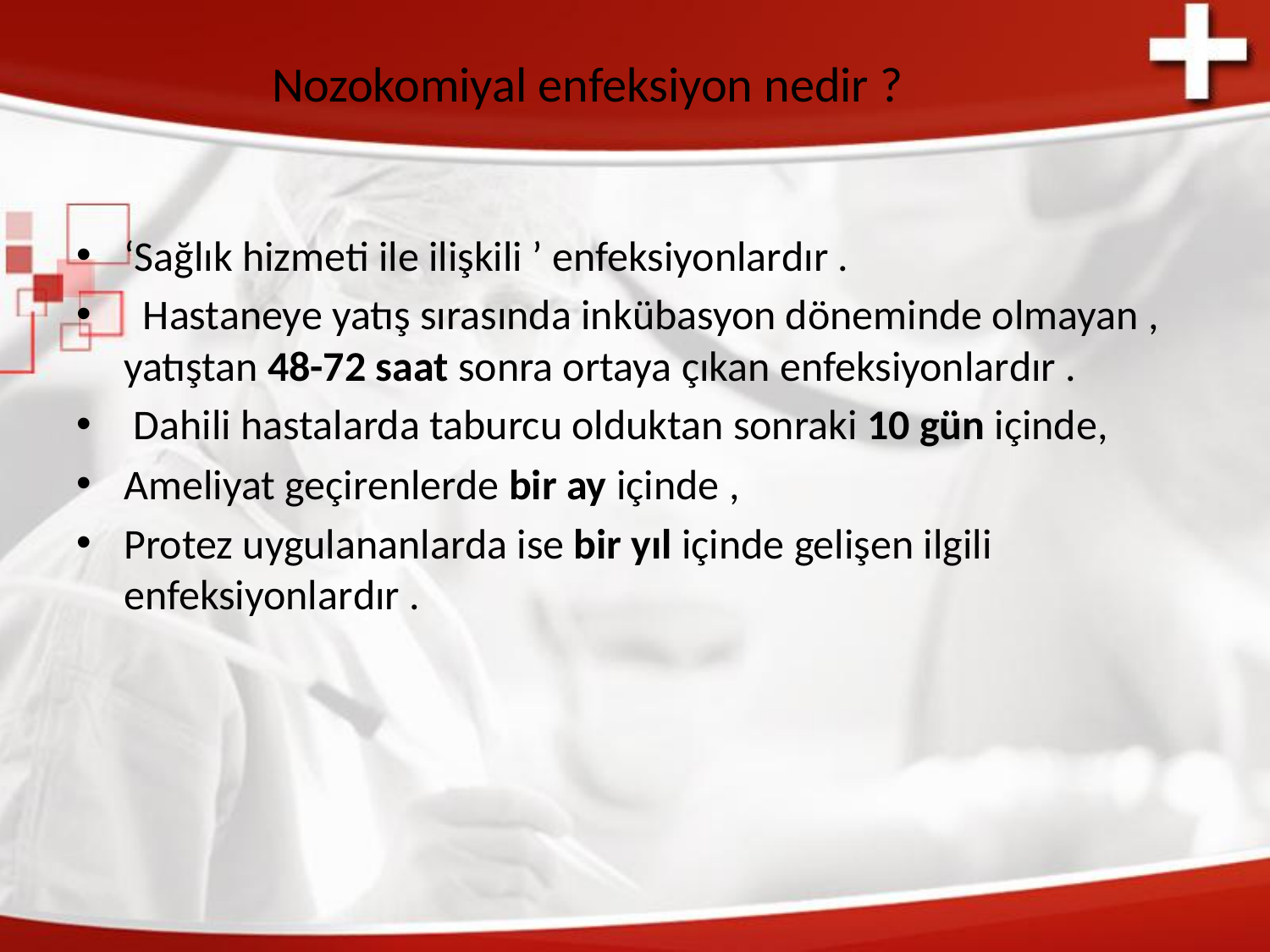

# Nozokomiyal enfeksiyon nedir ?
‘Sağlık hizmeti ile ilişkili ’ enfeksiyonlardır .
  Hastaneye yatış sırasında inkübasyon döneminde olmayan , yatıştan 48-72 saat sonra ortaya çıkan enfeksiyonlardır .
 Dahili hastalarda taburcu olduktan sonraki 10 gün içinde,
Ameliyat geçirenlerde bir ay içinde ,
Protez uygulananlarda ise bir yıl içinde gelişen ilgili enfeksiyonlardır .